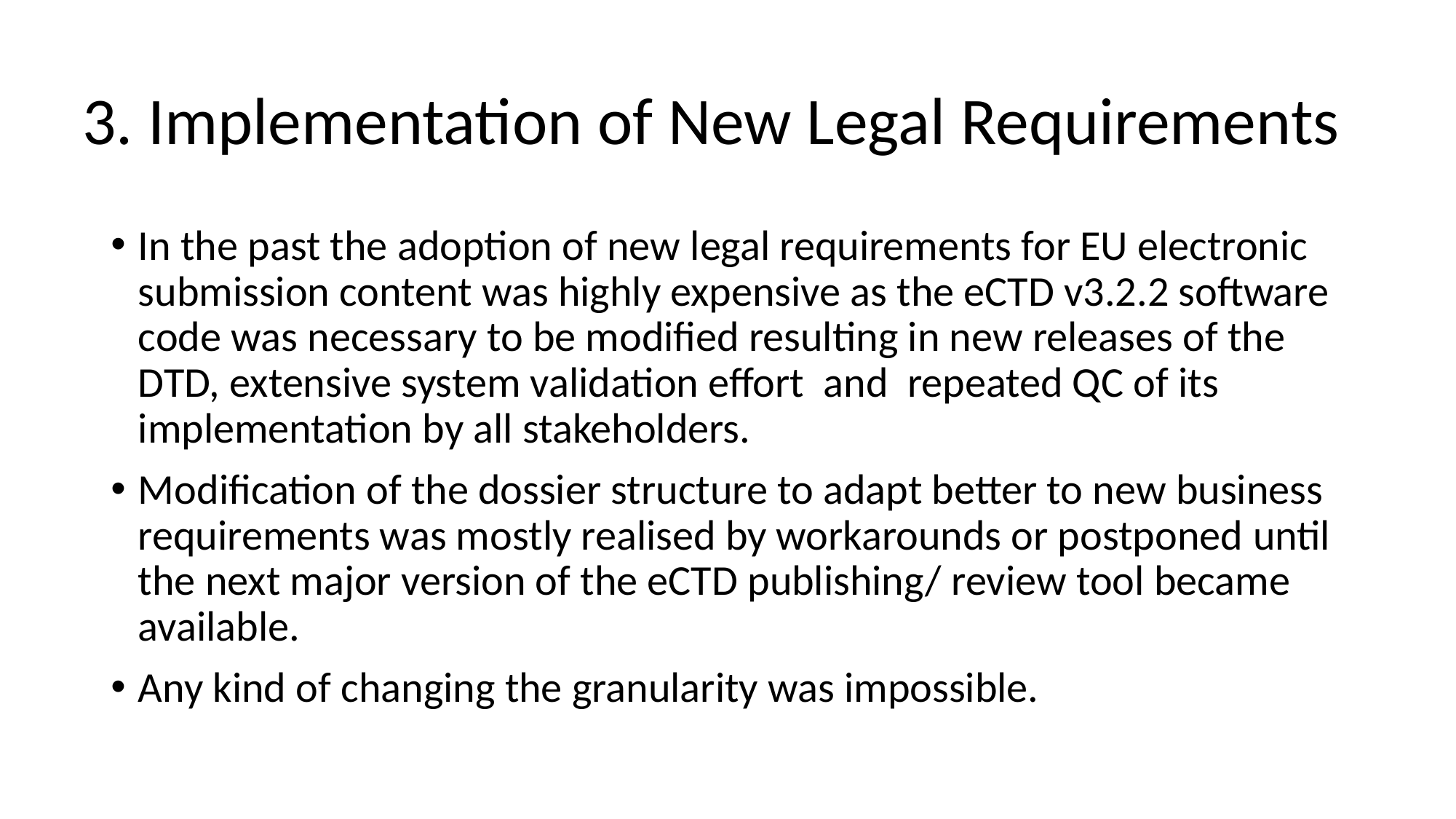

# 3. Implementation of New Legal Requirements
In the past the adoption of new legal requirements for EU electronic submission content was highly expensive as the eCTD v3.2.2 software code was necessary to be modified resulting in new releases of the DTD, extensive system validation effort  and  repeated QC of its implementation by all stakeholders.
Modification of the dossier structure to adapt better to new business requirements was mostly realised by workarounds or postponed until the next major version of the eCTD publishing/ review tool became available.
Any kind of changing the granularity was impossible.